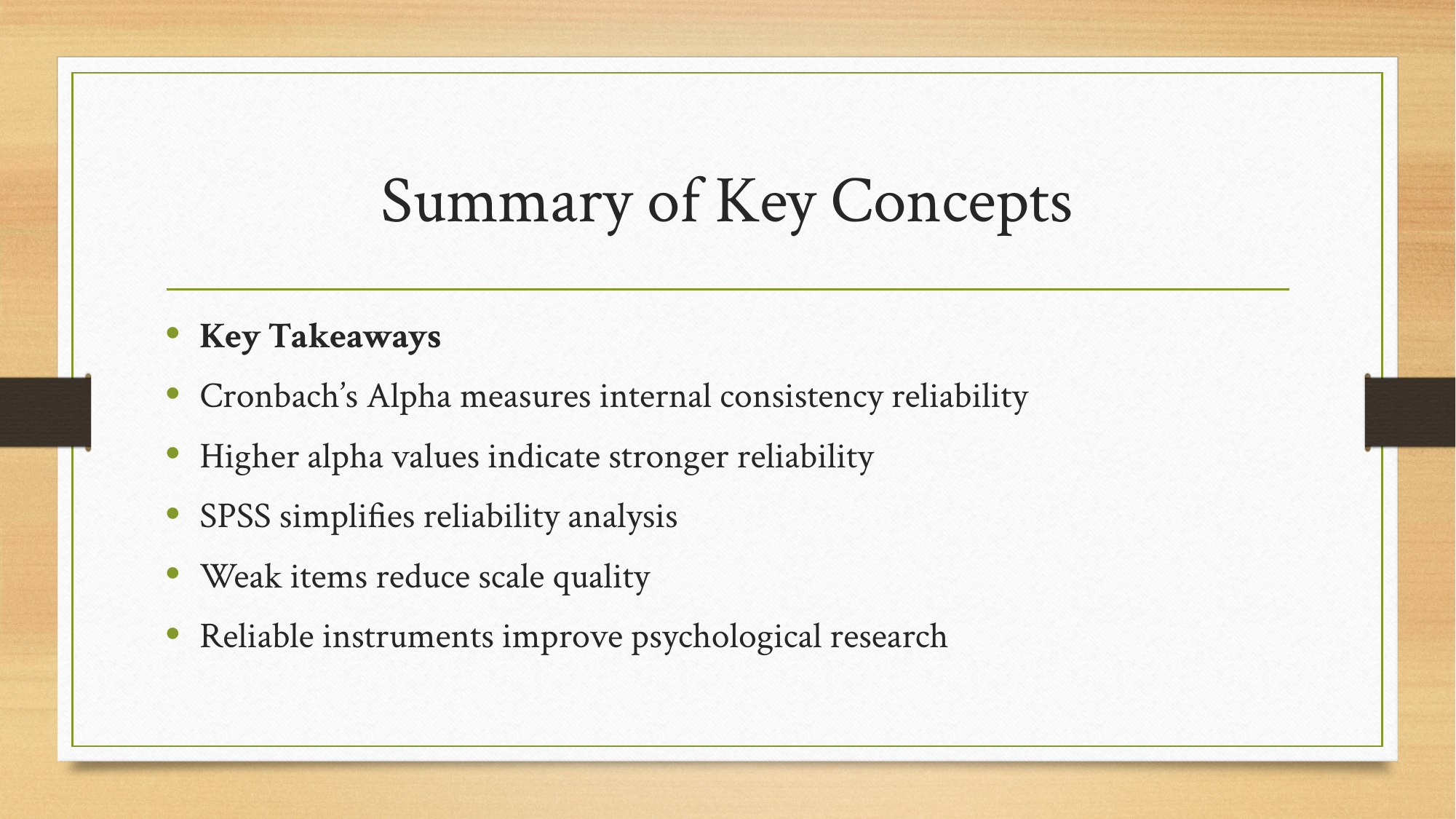

# Summary of Key Concepts
Key Takeaways
Cronbach’s Alpha measures internal consistency reliability
Higher alpha values indicate stronger reliability
SPSS simplifies reliability analysis
Weak items reduce scale quality
Reliable instruments improve psychological research